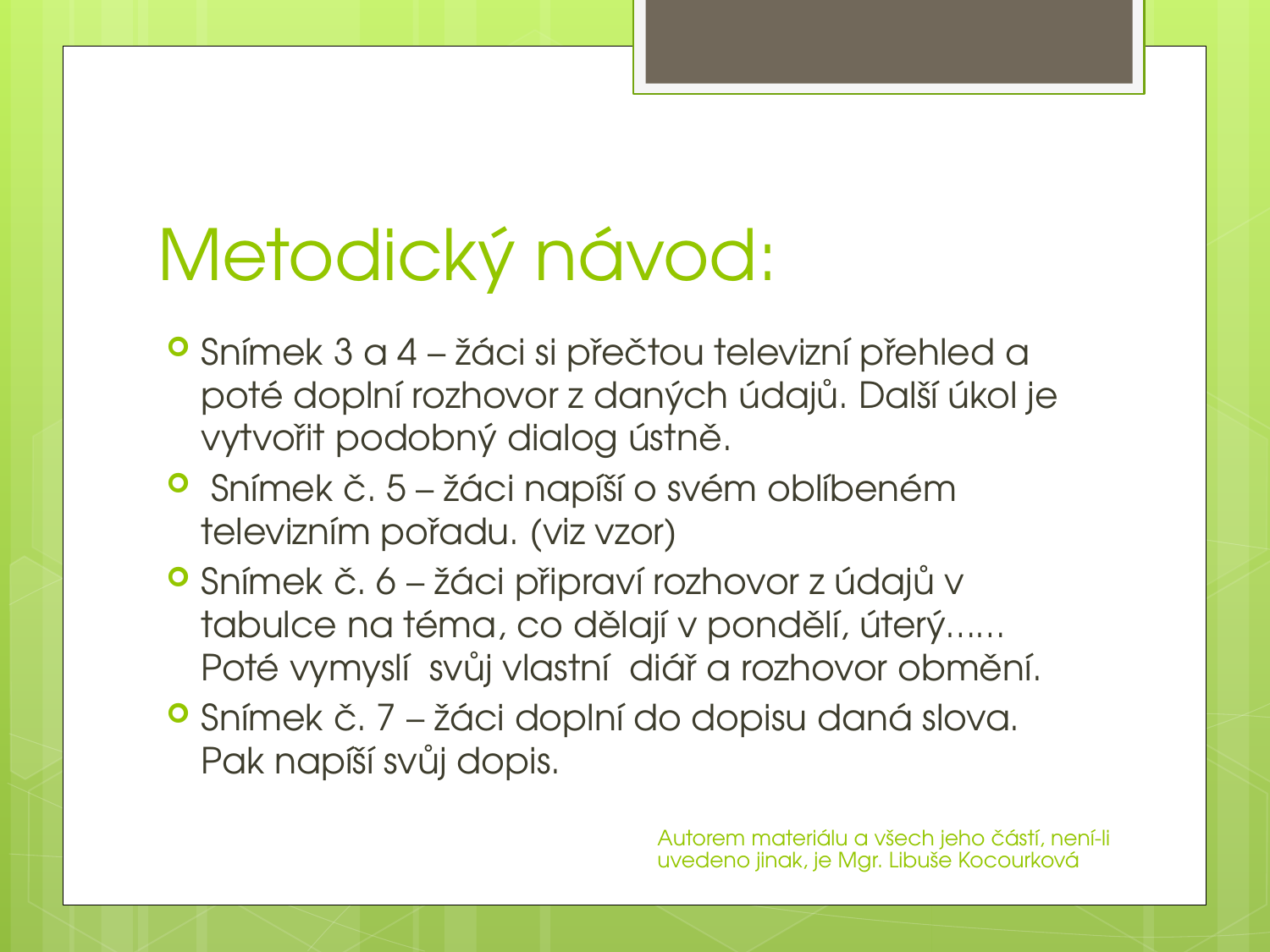

# Metodický návod:
Snímek 3 a 4 – žáci si přečtou televizní přehled a poté doplní rozhovor z daných údajů. Další úkol je vytvořit podobný dialog ústně.
 Snímek č. 5 – žáci napíší o svém oblíbeném televizním pořadu. (viz vzor)
Snímek č. 6 – žáci připraví rozhovor z údajů v tabulce na téma, co dělají v pondělí, úterý…… Poté vymyslí  svůj vlastní  diář a rozhovor obmění.
Snímek č. 7 – žáci doplní do dopisu daná slova. Pak napíší svůj dopis.

Autorem materiálu a všech jeho částí, není-li uvedeno jinak, je Mgr. Libuše Kocourková